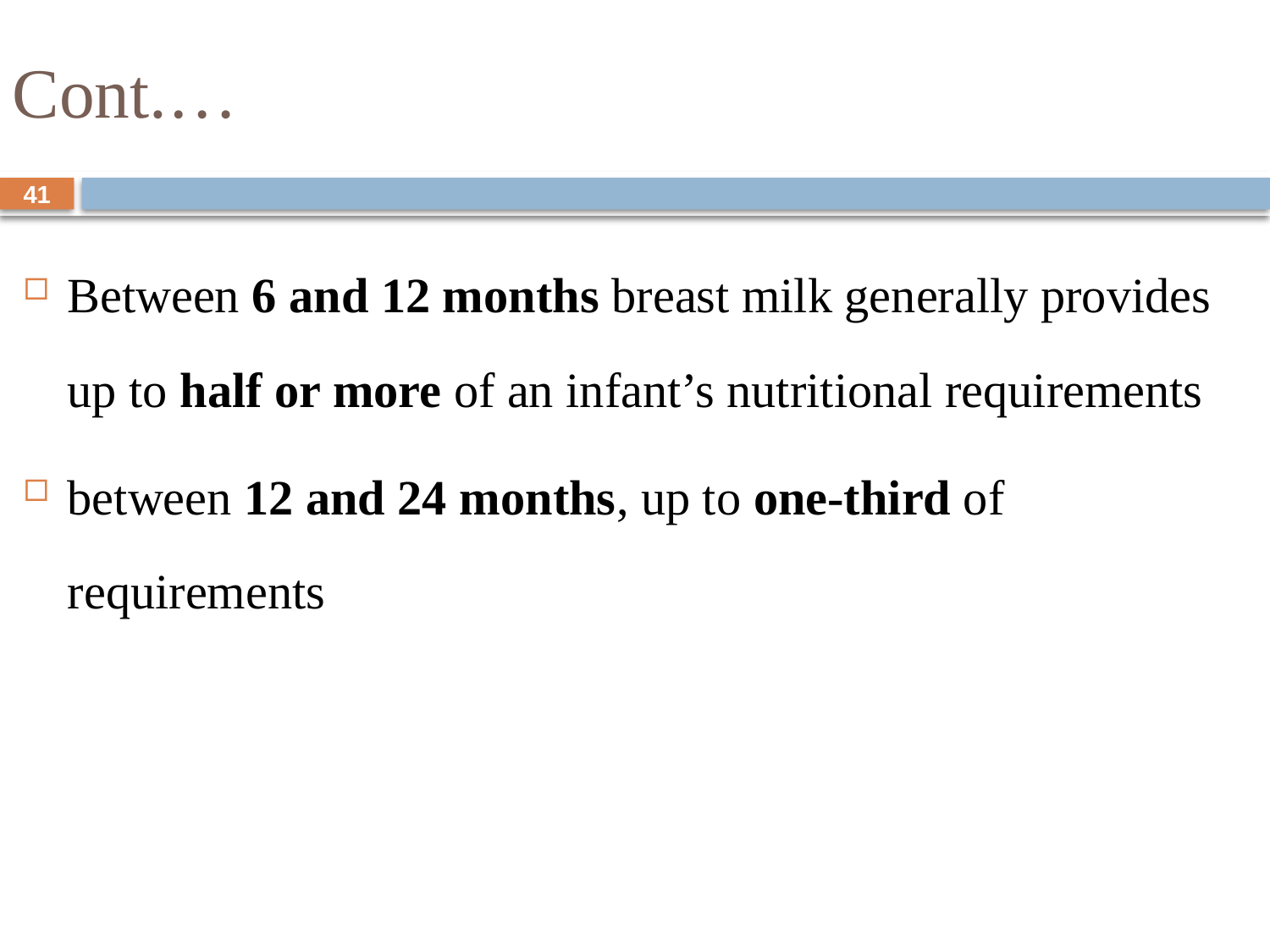

# Cont.…
41
Between 6 and 12 months breast milk generally provides up to half or more of an infant’s nutritional requirements
between 12 and 24 months, up to one-third of requirements